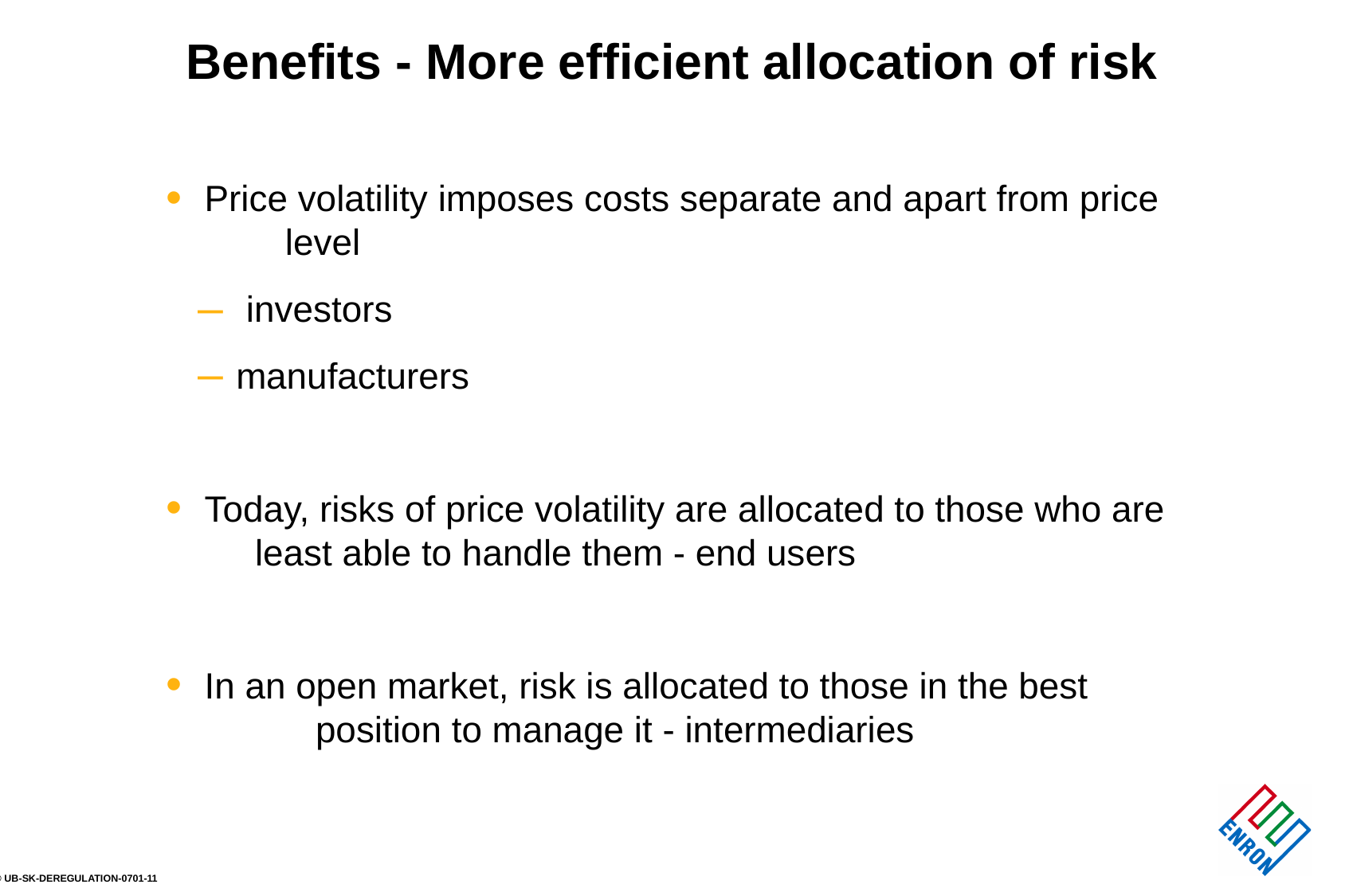

Benefits - More efficient allocation of risk
 Price volatility imposes costs separate and apart from price 			level
  investors
 manufacturers

 Today, risks of price volatility are allocated to those who are 		least able to handle them - end users

 In an open market, risk is allocated to those in the best 					position to manage it - intermediaries